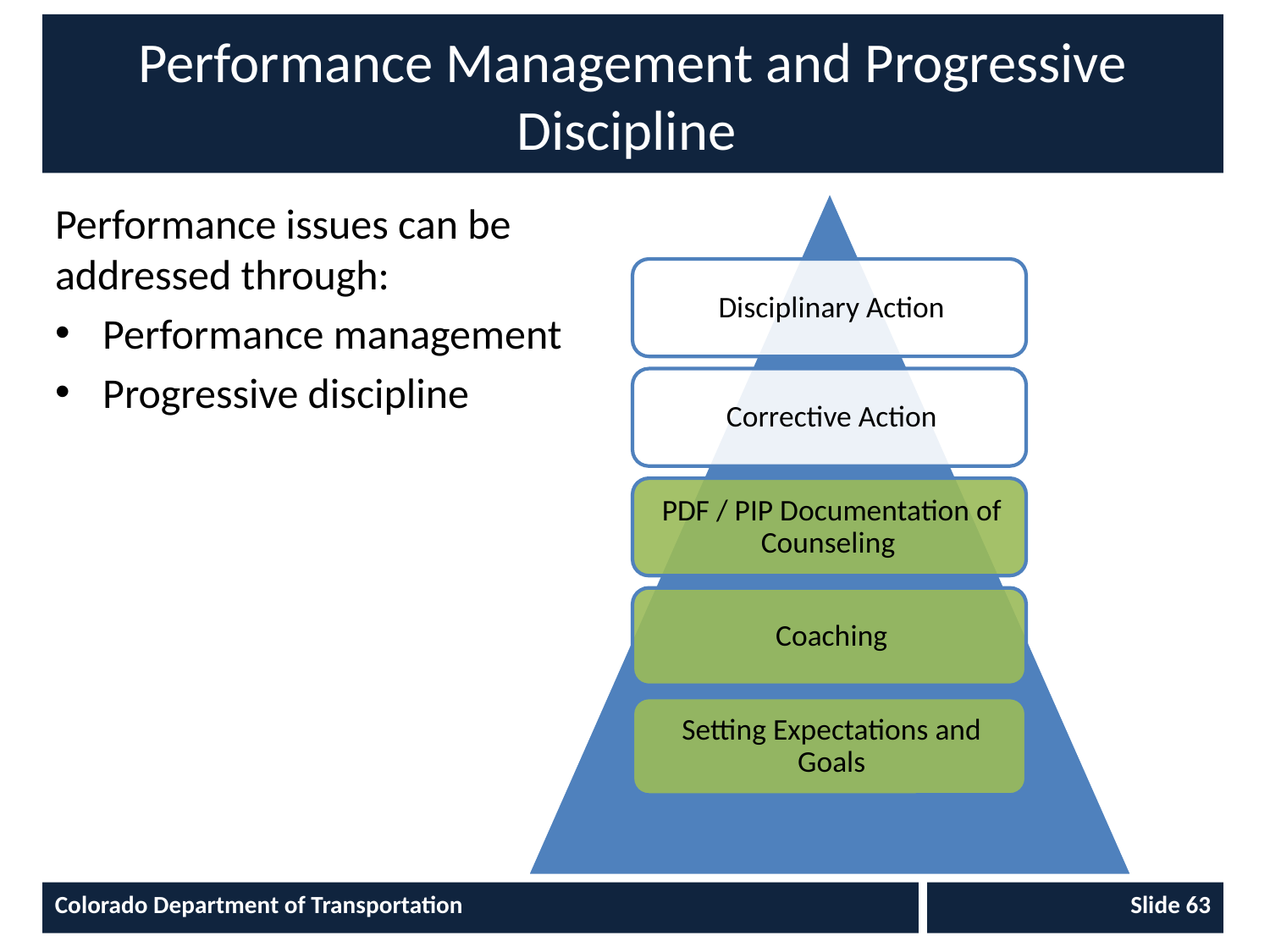

# Performance Management and Progressive Discipline
Performance issues can be addressed through:
Performance management
Progressive discipline
Disciplinary Action
Corrective Action
PDF / PIP Documentation of Counseling
Coaching
Setting Expectations and Goals
Colorado Department of Transportation
Slide 63